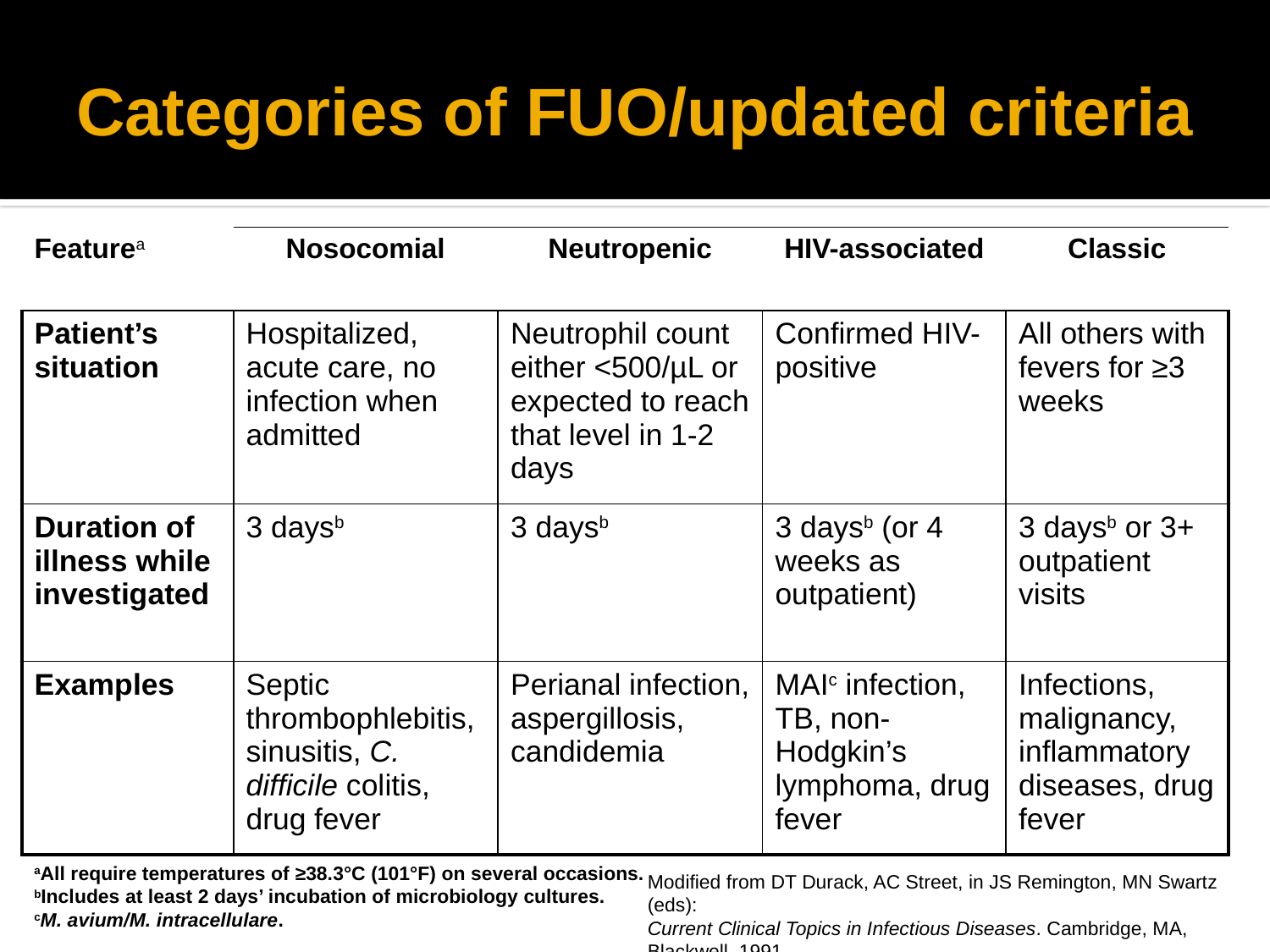

# Categories of FUO/updated criteria
|  |  |  |  |  |
| --- | --- | --- | --- | --- |
| Featurea | Nosocomial | Neutropenic | HIV-associated | Classic |
| Patient’s situation | Hospitalized, acute care, no infection when admitted | Neutrophil count either <500/µL or expected to reach that level in 1-2 days | Confirmed HIV-positive | All others with fevers for ≥3 weeks |
| Duration of illness while investigated | 3 daysb | 3 daysb | 3 daysb (or 4 weeks as outpatient) | 3 daysb or 3+ outpatient visits |
| Examples | Septic thrombophlebitis, sinusitis, C. difficile colitis, drug fever | Perianal infection, aspergillosis, candidemia | MAIc infection, TB, non-Hodgkin’s lymphoma, drug fever | Infections, malignancy, inflammatory diseases, drug fever |

aAll require temperatures of ≥38.3°C (101°F) on several occasions.
bIncludes at least 2 days’ incubation of microbiology cultures.
cM. avium/M. intracellulare.
Modified from DT Durack, AC Street, in JS Remington, MN Swartz (eds):
Current Clinical Topics in Infectious Diseases. Cambridge, MA, Blackwell, 1991.